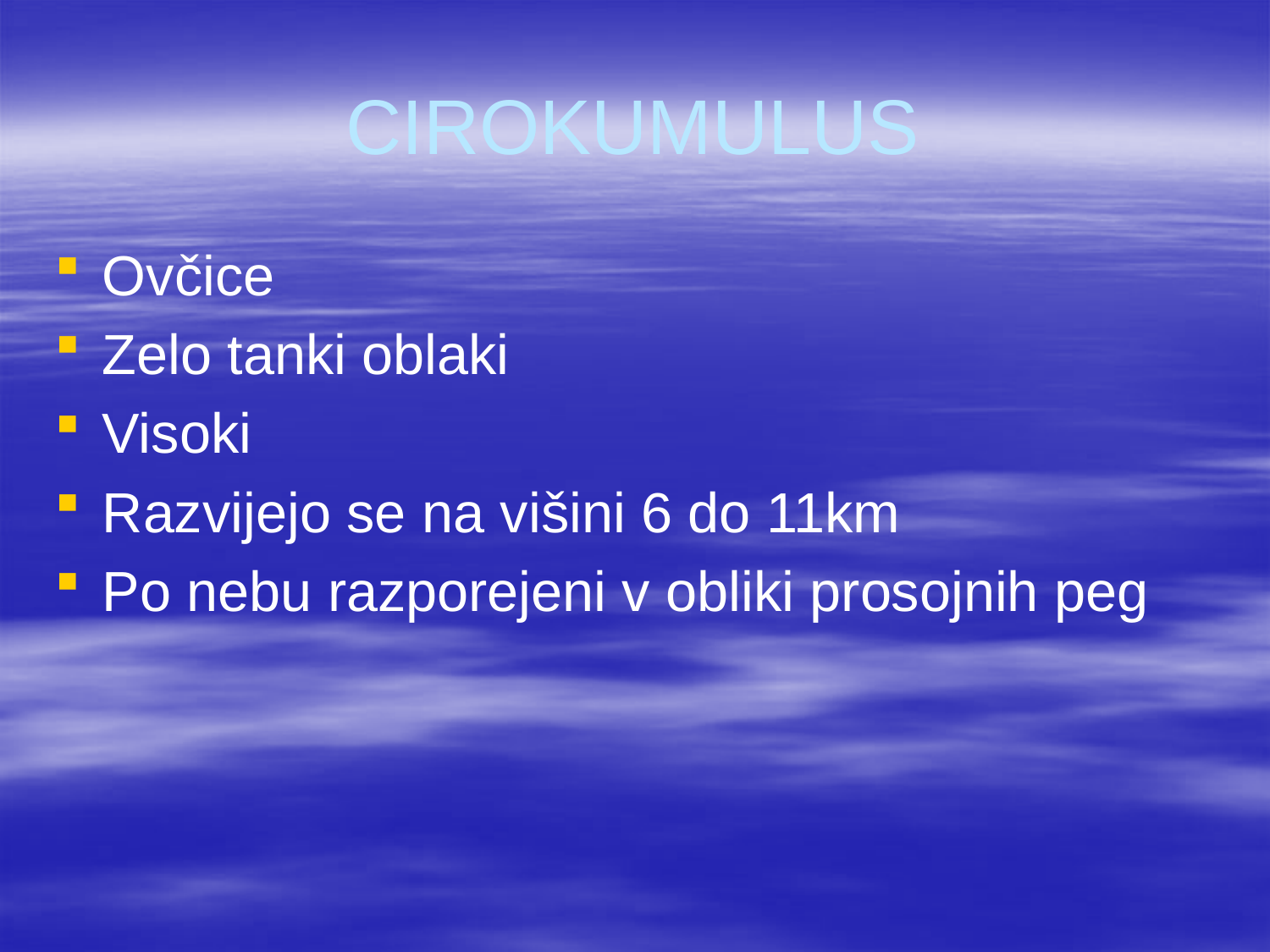

# CIROKUMULUS
Ovčice
Zelo tanki oblaki
Visoki
Razvijejo se na višini 6 do 11km
Po nebu razporejeni v obliki prosojnih peg